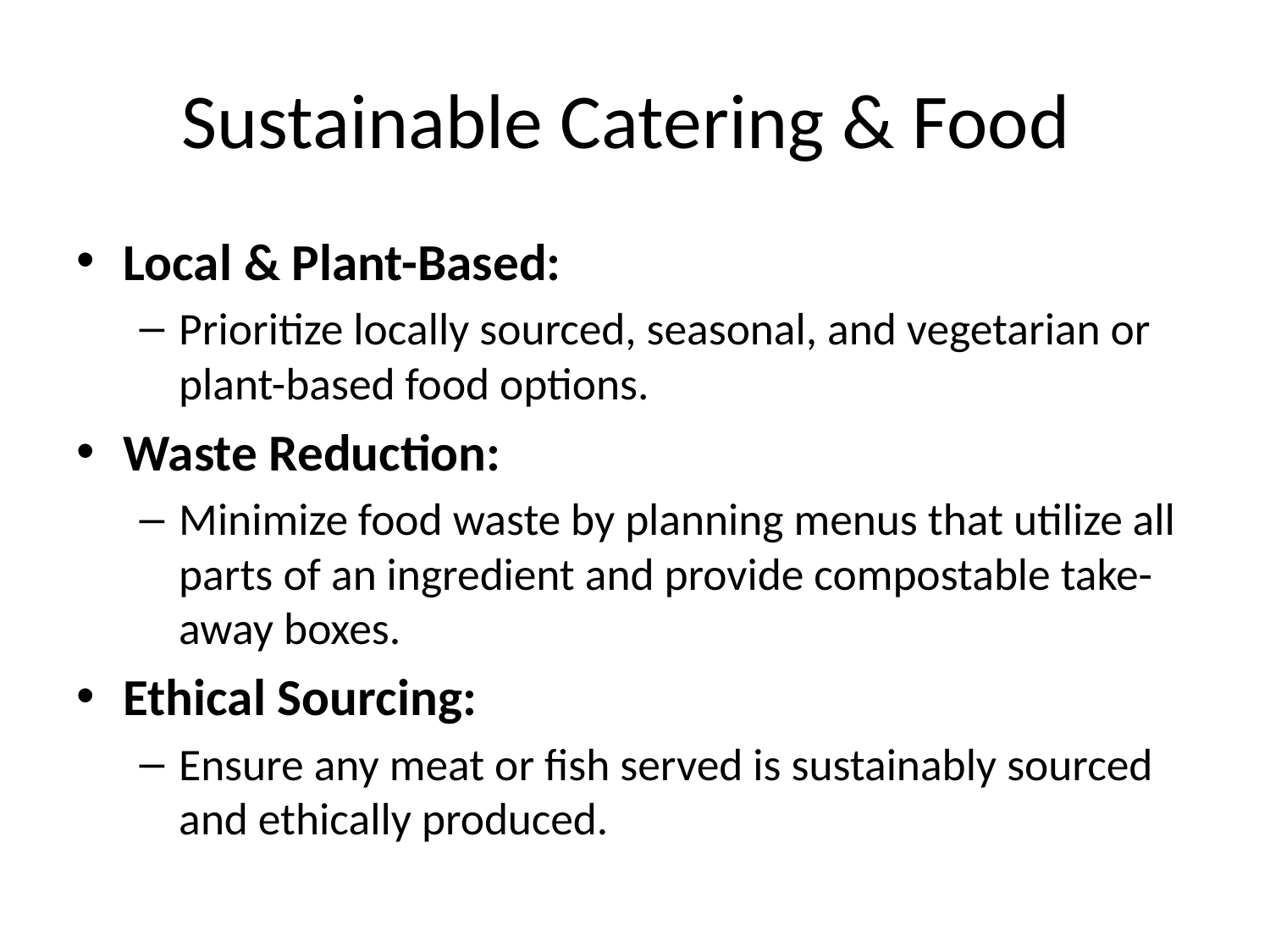

# Sustainable Catering & Food
Local & Plant-Based:
Prioritize locally sourced, seasonal, and vegetarian or plant-based food options.
Waste Reduction:
Minimize food waste by planning menus that utilize all parts of an ingredient and provide compostable take-away boxes.
Ethical Sourcing:
Ensure any meat or fish served is sustainably sourced and ethically produced.